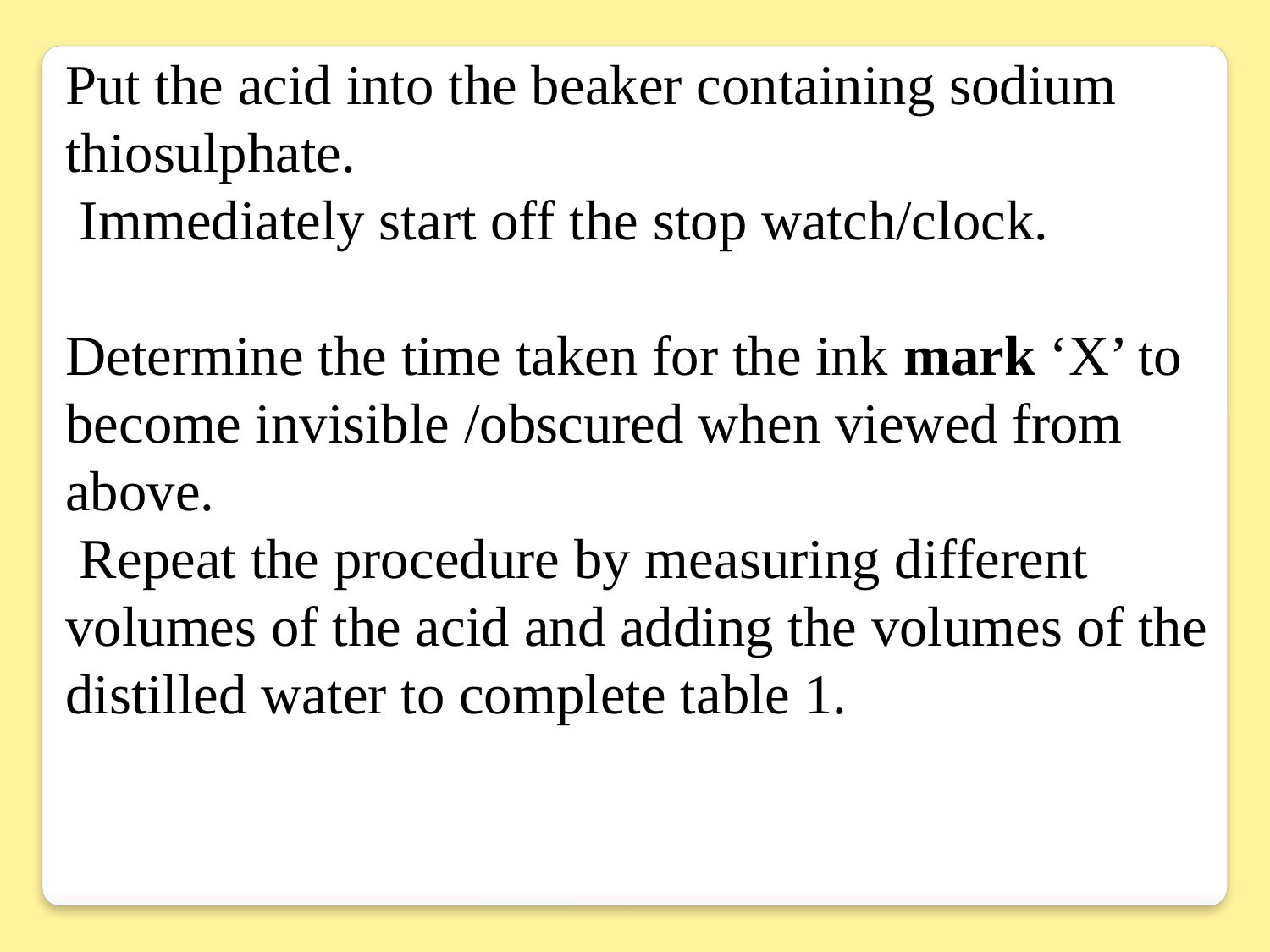

Put the acid into the beaker containing sodium thiosulphate.
 Immediately start off the stop watch/clock.

Determine the time taken for the ink mark ‘X’ to become invisible /obscured when viewed from above.
 Repeat the procedure by measuring different volumes of the acid and adding the volumes of the distilled water to complete table 1.